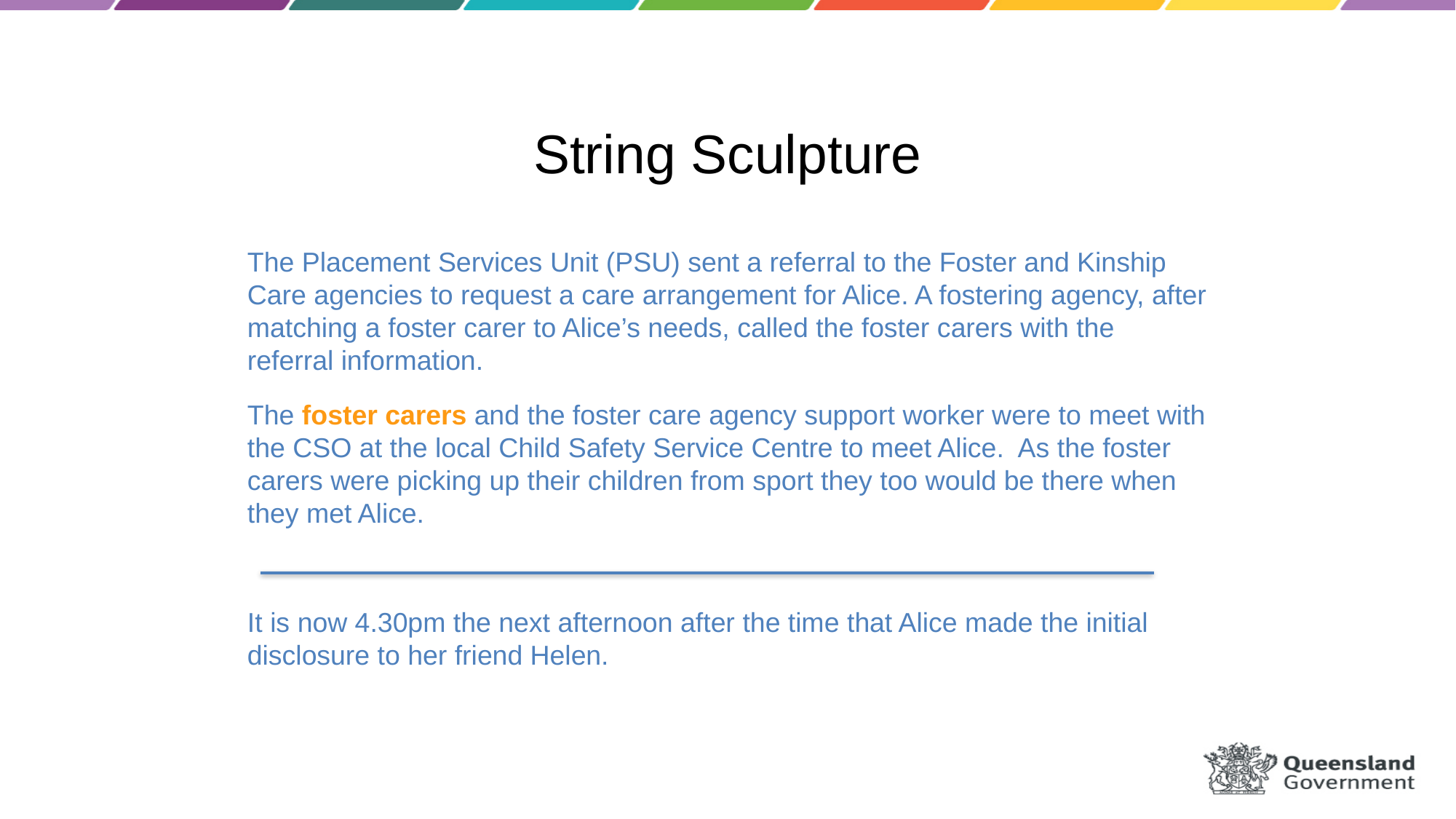

# String Sculpture
The Placement Services Unit (PSU) sent a referral to the Foster and Kinship Care agencies to request a care arrangement for Alice. A fostering agency, after matching a foster carer to Alice’s needs, called the foster carers with the referral information.
The foster carers and the foster care agency support worker were to meet with the CSO at the local Child Safety Service Centre to meet Alice.  As the foster carers were picking up their children from sport they too would be there when they met Alice.

It is now 4.30pm the next afternoon after the time that Alice made the initial disclosure to her friend Helen.